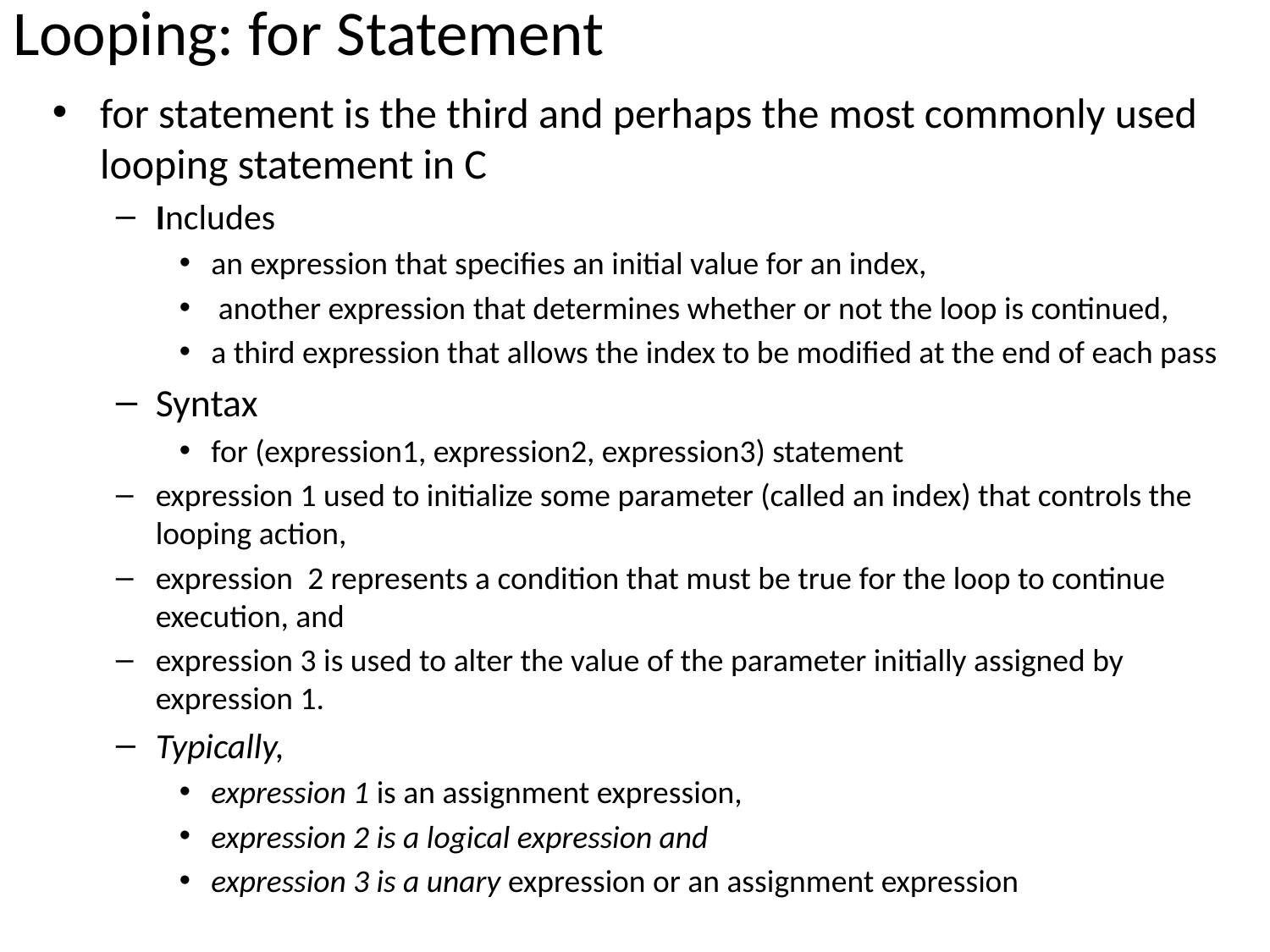

# Looping: for Statement
for statement is the third and perhaps the most commonly used looping statement in C
Includes
an expression that specifies an initial value for an index,
 another expression that determines whether or not the loop is continued,
a third expression that allows the index to be modified at the end of each pass
Syntax
for (expression1, expression2, expression3) statement
expression 1 used to initialize some parameter (called an index) that controls the looping action,
expression  2 represents a condition that must be true for the loop to continue execution, and
expression 3 is used to alter the value of the parameter initially assigned by expression 1.
Typically,
expression 1 is an assignment expression,
expression 2 is a logical expression and
expression 3 is a unary expression or an assignment expression